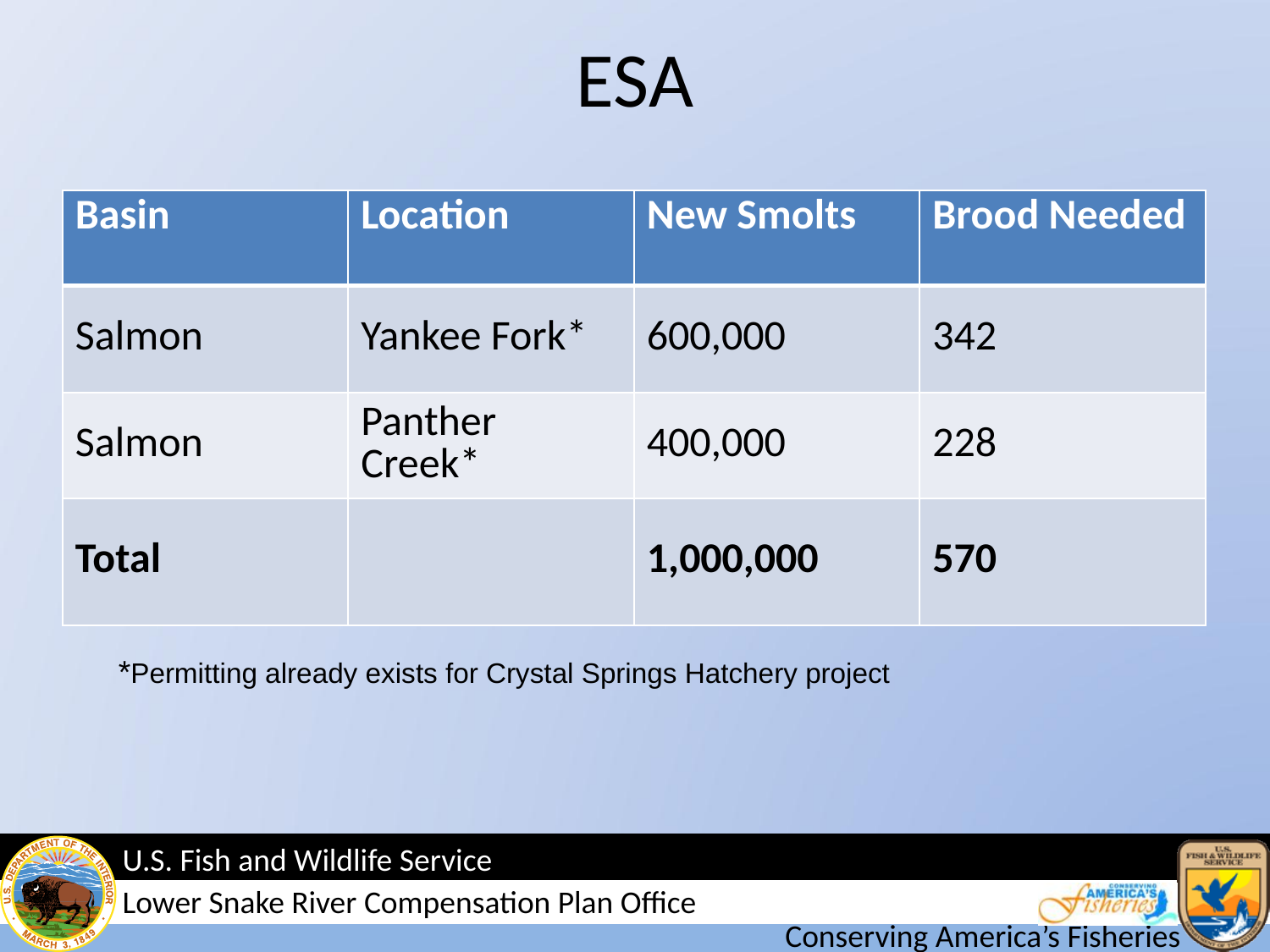

# ESA
| Basin | Location | New Smolts | Brood Needed |
| --- | --- | --- | --- |
| Salmon | Yankee Fork\* | 600,000 | 342 |
| Salmon | Panther Creek\* | 400,000 | 228 |
| Total |  | 1,000,000 | 570 |
*Permitting already exists for Crystal Springs Hatchery project